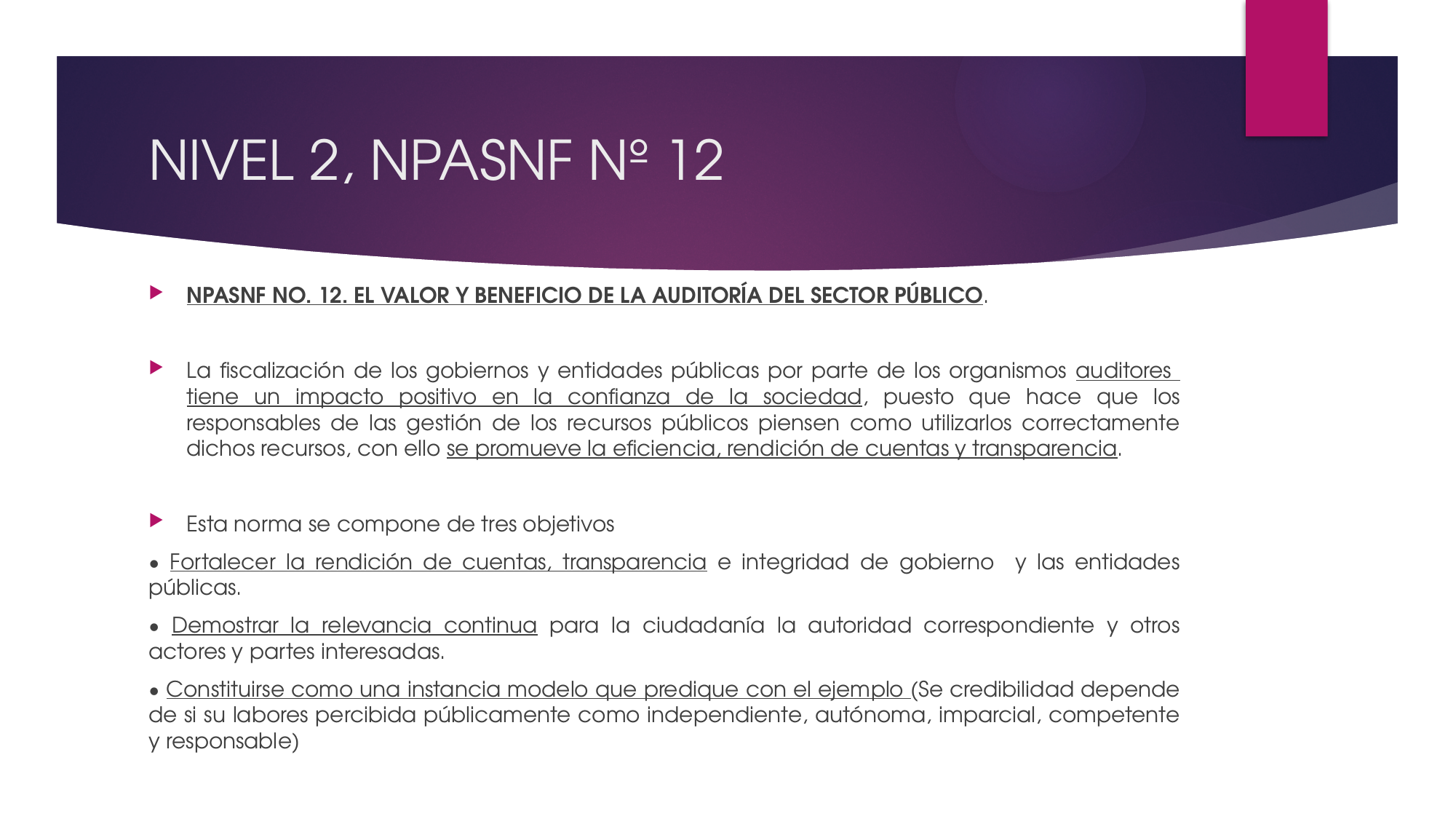

# NIVEL 2, NPASNF Nº 12
NPASNF NO. 12. EL VALOR Y BENEFICIO DE LA AUDITORÍA DEL SECTOR PÚBLICO.

La fiscalización de los gobiernos y entidades públicas por parte de los organismos auditores  tiene un impacto positivo en la confianza de la sociedad, puesto que hace que los responsables de las gestión de los recursos públicos piensen como utilizarlos correctamente dichos recursos, con ello se promueve la eficiencia, rendición de cuentas y transparencia.

Esta norma se compone de tres objetivos
• Fortalecer la rendición de cuentas, transparencia e integridad de gobierno  y las entidades públicas.
• Demostrar la relevancia continua para la ciudadanía la autoridad correspondiente y otros actores y partes interesadas.
• Constituirse como una instancia modelo que predique con el ejemplo (Se credibilidad depende de si su labores percibida públicamente como independiente, autónoma, imparcial, competente y responsable)